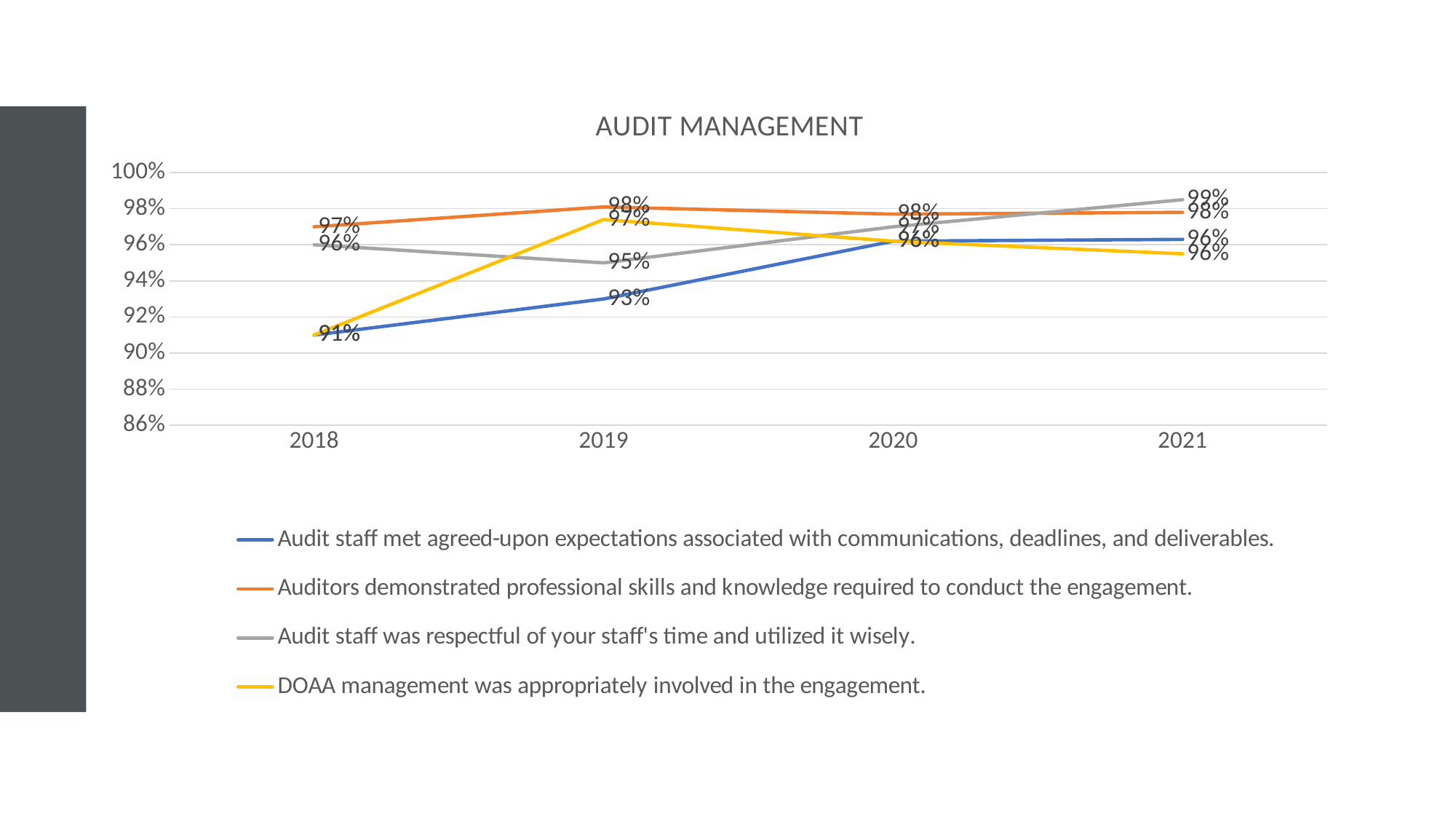

### Chart: AUDIT MANAGEMENT

| Category | Audit staff met agreed-upon expectations associated with communications, deadlines, and deliverables. | Auditors demonstrated professional skills and knowledge required to conduct the engagement. | Audit staff was respectful of your staff's time and utilized it wisely. | DOAA management was appropriately involved in the engagement. |
|---|---|---|---|---|
| 2018 | 0.91 | 0.97 | 0.96 | 0.91 |
| 2019 | 0.93 | 0.981 | 0.95 | 0.974 |
| 2020 | 0.962 | 0.977 | 0.97 | 0.962 |
| 2021 | 0.963 | 0.978 | 0.985 | 0.955 |